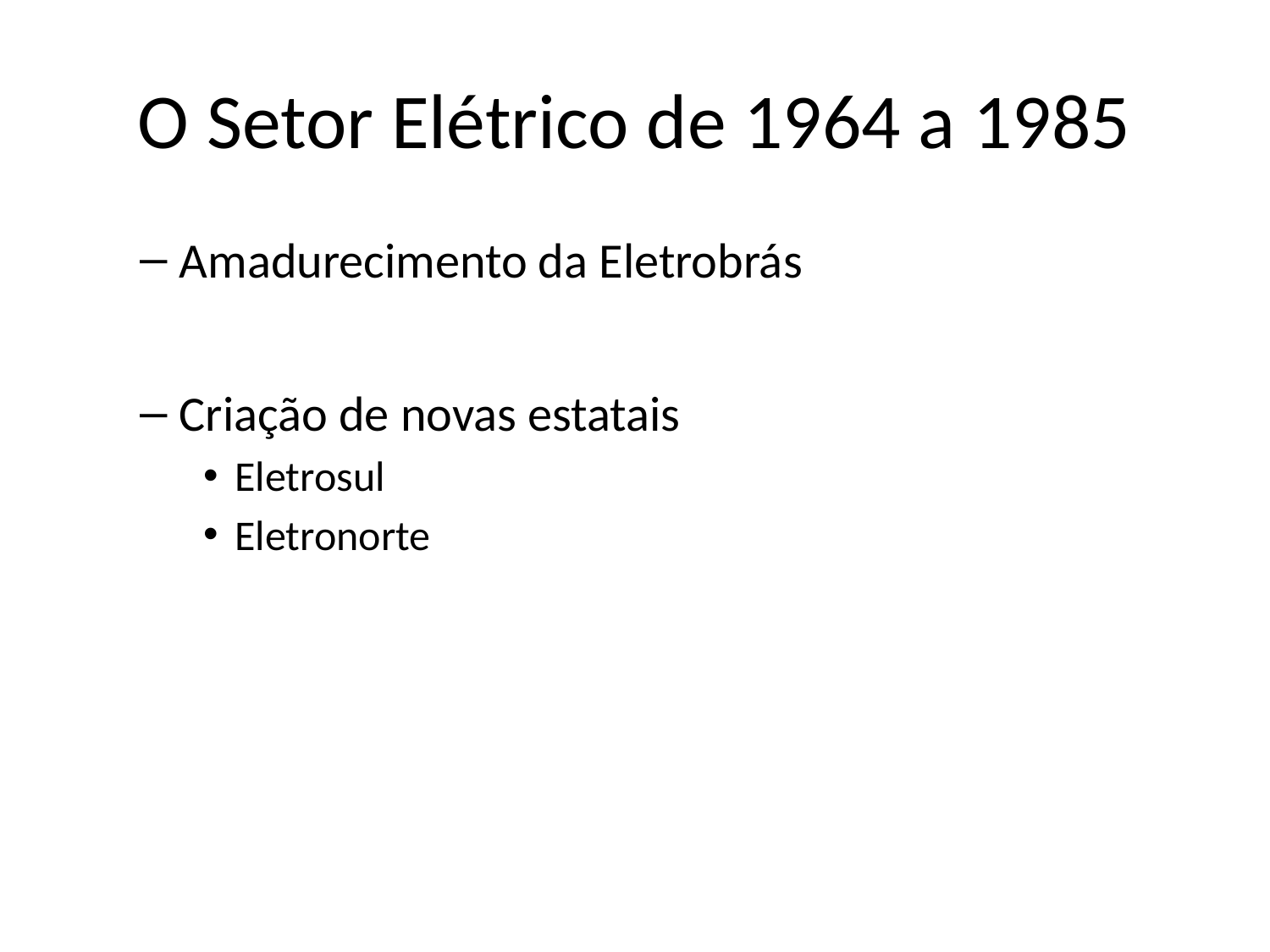

# O Setor Elétrico de 1964 a 1985
Amadurecimento da Eletrobrás

Criação de novas estatais
Eletrosul
Eletronorte